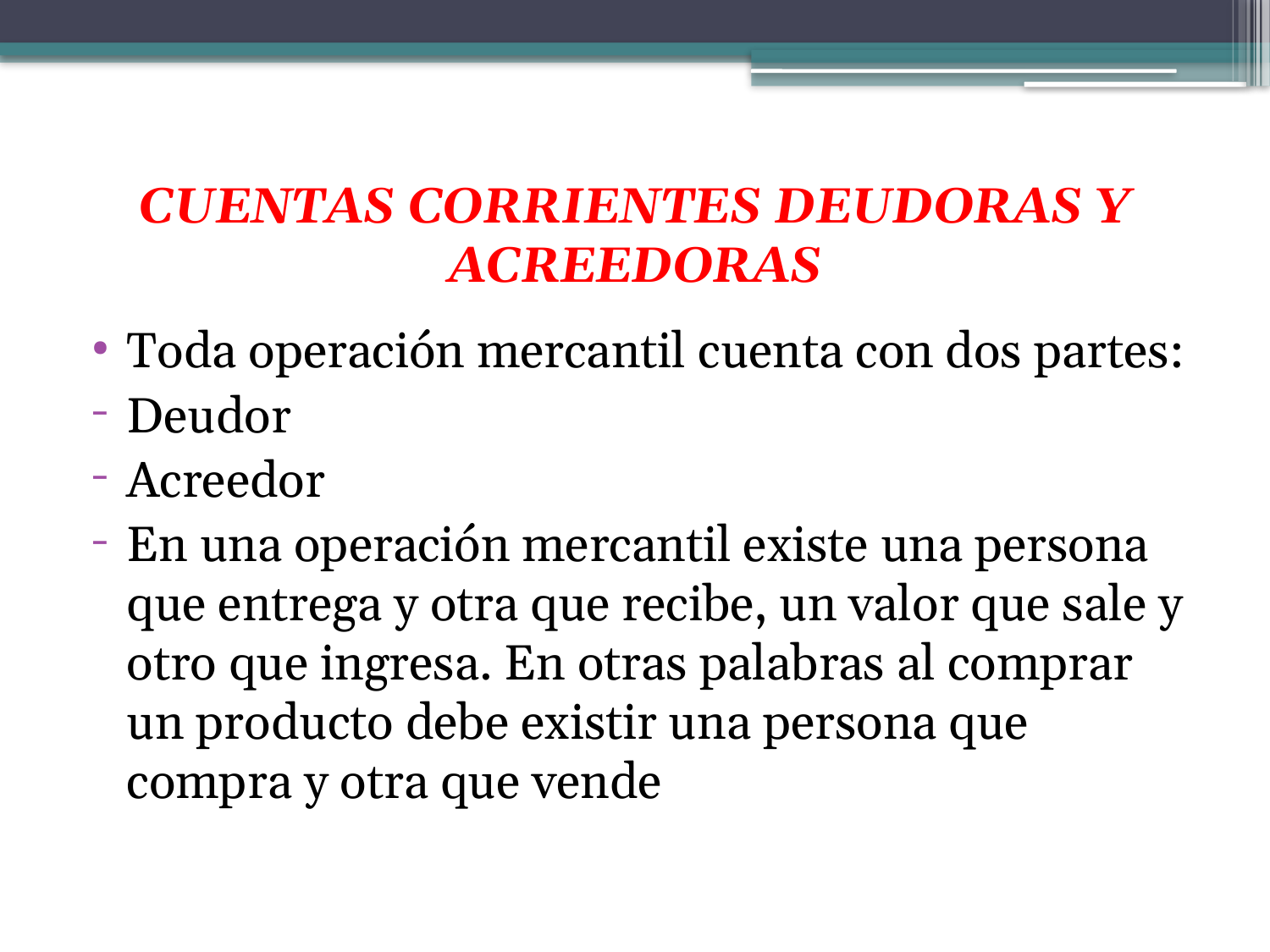

# CUENTAS CORRIENTES DEUDORAS Y ACREEDORAS
Toda operación mercantil cuenta con dos partes:
Deudor
Acreedor
En una operación mercantil existe una persona que entrega y otra que recibe, un valor que sale y otro que ingresa. En otras palabras al comprar un producto debe existir una persona que compra y otra que vende